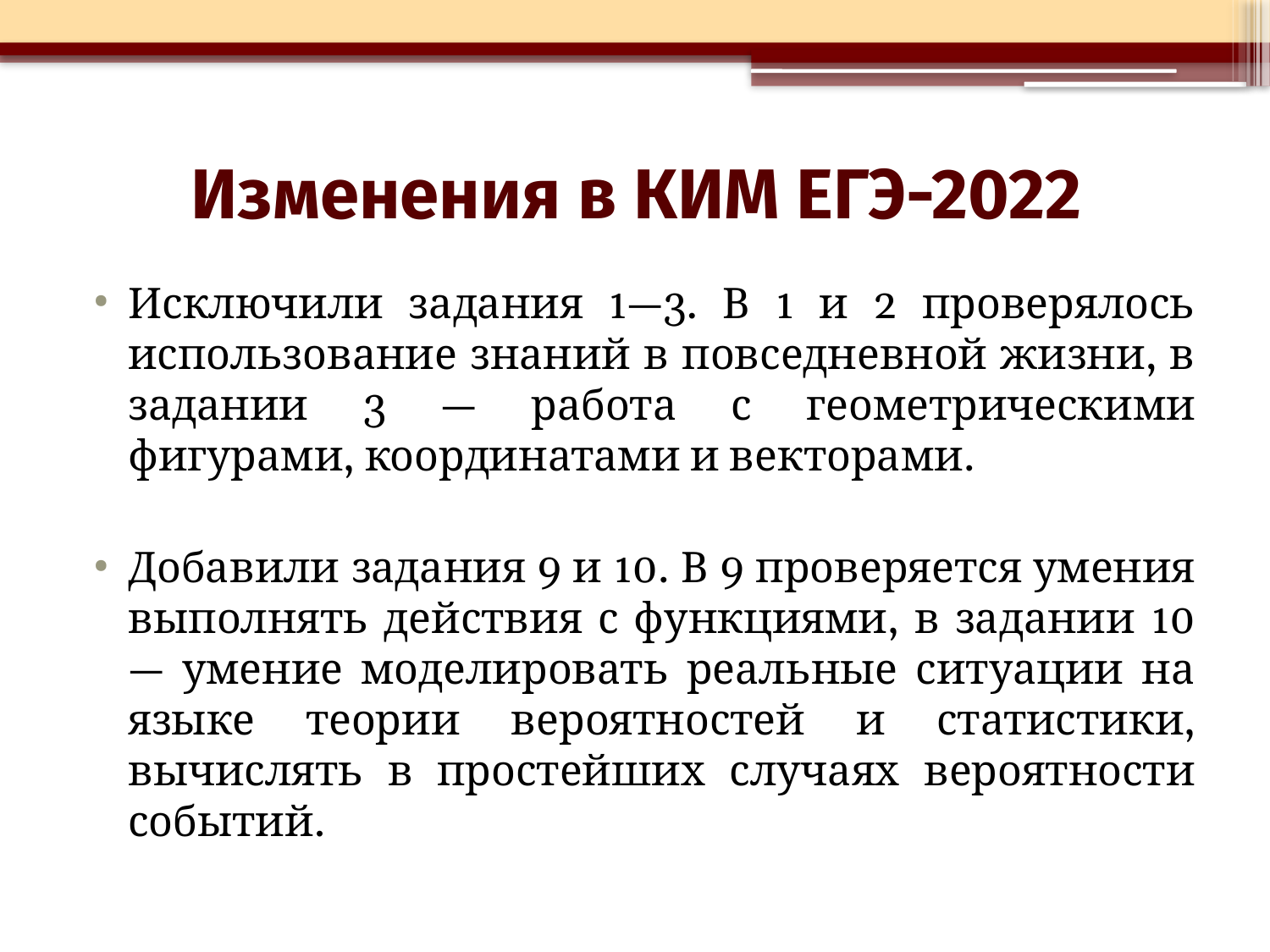

# Изменения в КИМ ЕГЭ-2022
Исключили задания 1—3. В 1 и 2 проверялось использование знаний в повседневной жизни, в задании 3 — работа с геометрическими фигурами, координатами и векторами.

Добавили задания 9 и 10. В 9 проверяется умения выполнять действия с функциями, в задании 10 — умение моделировать реальные ситуации на языке теории вероятностей и статистики, вычислять в простейших случаях вероятности событий.